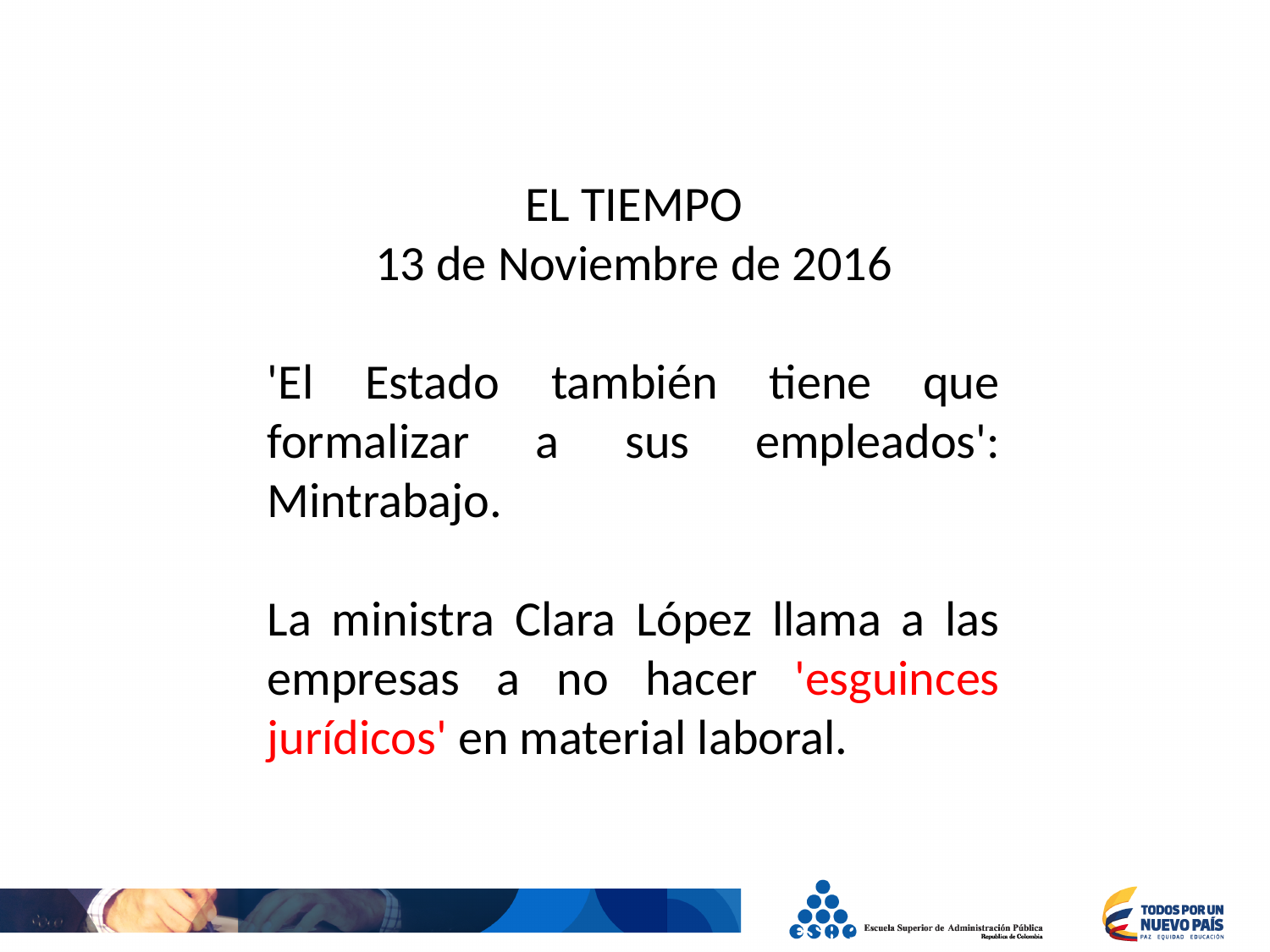

EL TIEMPO
13 de Noviembre de 2016

'El Estado también tiene que formalizar a sus empleados': Mintrabajo.

La ministra Clara López llama a las empresas a no hacer 'esguinces jurídicos' en material laboral.